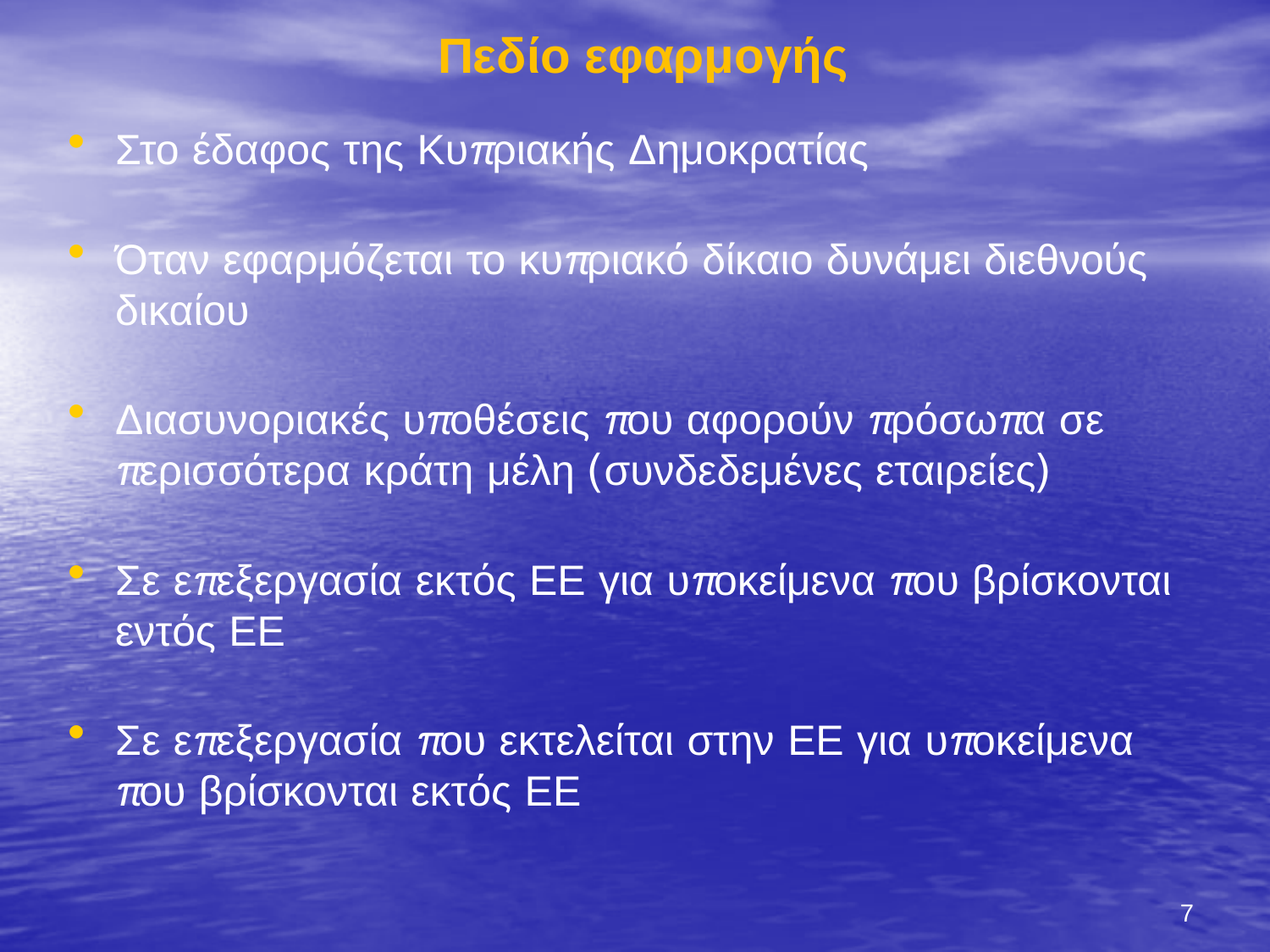

# Πεδίο εφαρμογής
Στο έδαφος της Κυπριακής Δημοκρατίας

Όταν εφαρμόζεται το κυπριακό δίκαιο δυνάμει διεθνούς δικαίου

Διασυνοριακές υποθέσεις που αφορούν πρόσωπα σε περισσότερα κράτη μέλη (συνδεδεμένες εταιρείες)

Σε επεξεργασία εκτός ΕΕ για υποκείμενα που βρίσκονται εντός ΕΕ

Σε επεξεργασία που εκτελείται στην ΕΕ για υποκείμενα που βρίσκονται εκτός ΕΕ

7